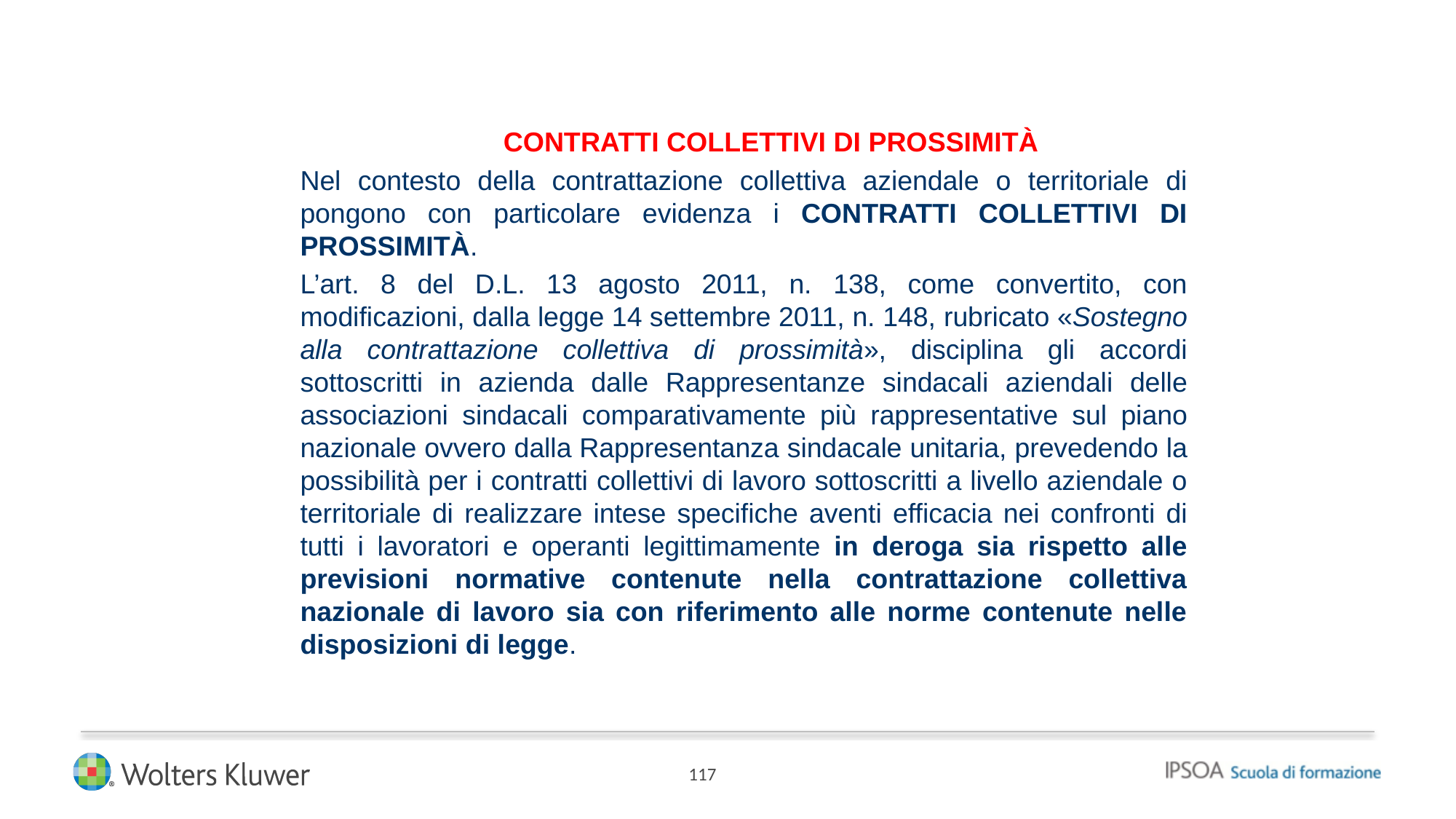

CONTRATTI COLLETTIVI DI PROSSIMITÀ
Nel contesto della contrattazione collettiva aziendale o territoriale di pongono con particolare evidenza i CONTRATTI COLLETTIVI DI PROSSIMITÀ.
L’art. 8 del D.L. 13 agosto 2011, n. 138, come convertito, con modificazioni, dalla legge 14 settembre 2011, n. 148, rubricato «Sostegno alla contrattazione collettiva di prossimità», disciplina gli accordi sottoscritti in azienda dalle Rappresentanze sindacali aziendali delle associazioni sindacali comparativamente più rappresentative sul piano nazionale ovvero dalla Rappresentanza sindacale unitaria, prevedendo la possibilità per i contratti collettivi di lavoro sottoscritti a livello aziendale o territoriale di realizzare intese specifiche aventi efficacia nei confronti di tutti i lavoratori e operanti legittimamente in deroga sia rispetto alle previsioni normative contenute nella contrattazione collettiva nazionale di lavoro sia con riferimento alle norme contenute nelle disposizioni di legge.